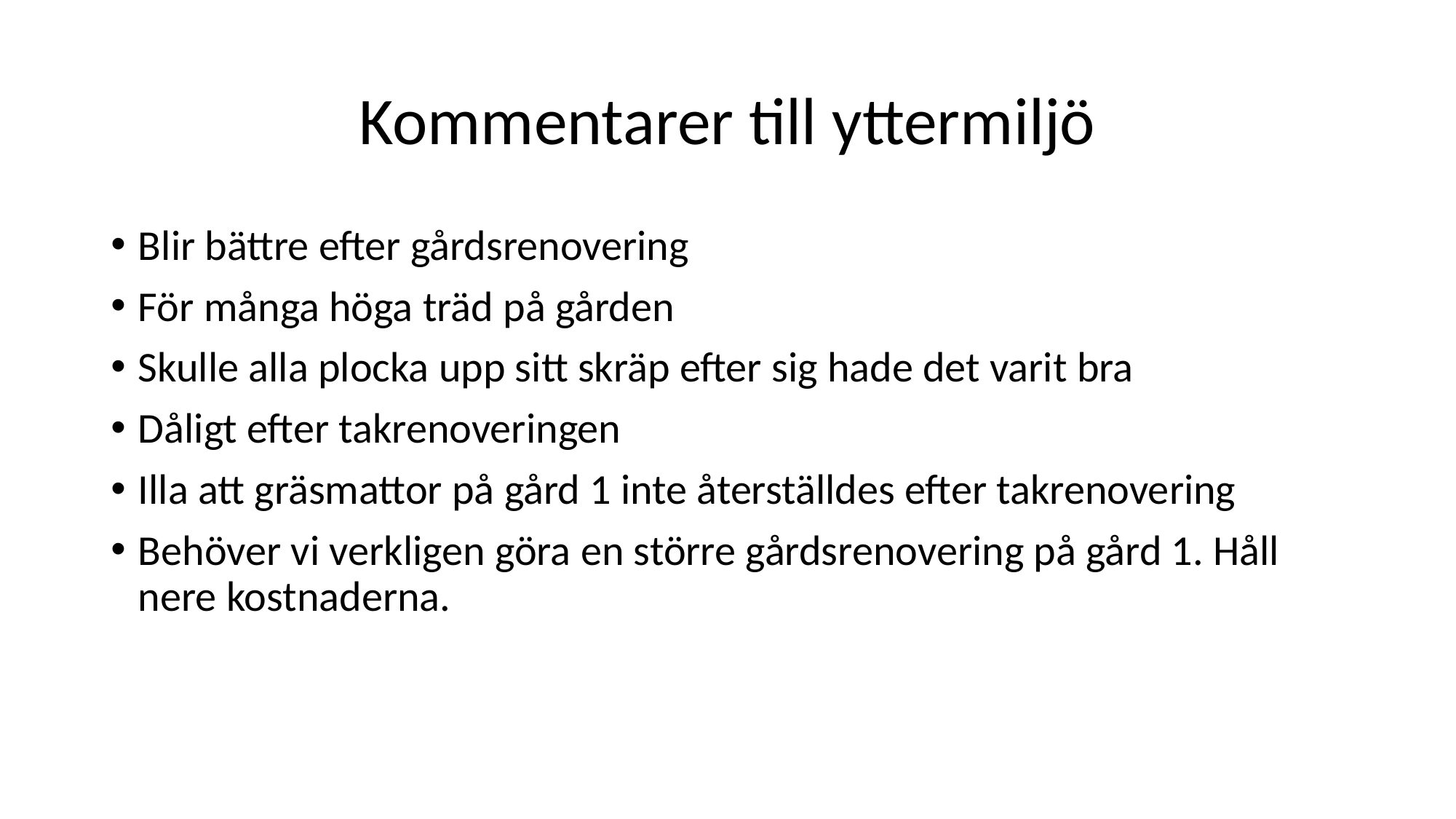

# Kommentarer till yttermiljö
Blir bättre efter gårdsrenovering
För många höga träd på gården
Skulle alla plocka upp sitt skräp efter sig hade det varit bra
Dåligt efter takrenoveringen
Illa att gräsmattor på gård 1 inte återställdes efter takrenovering
Behöver vi verkligen göra en större gårdsrenovering på gård 1. Håll nere kostnaderna.